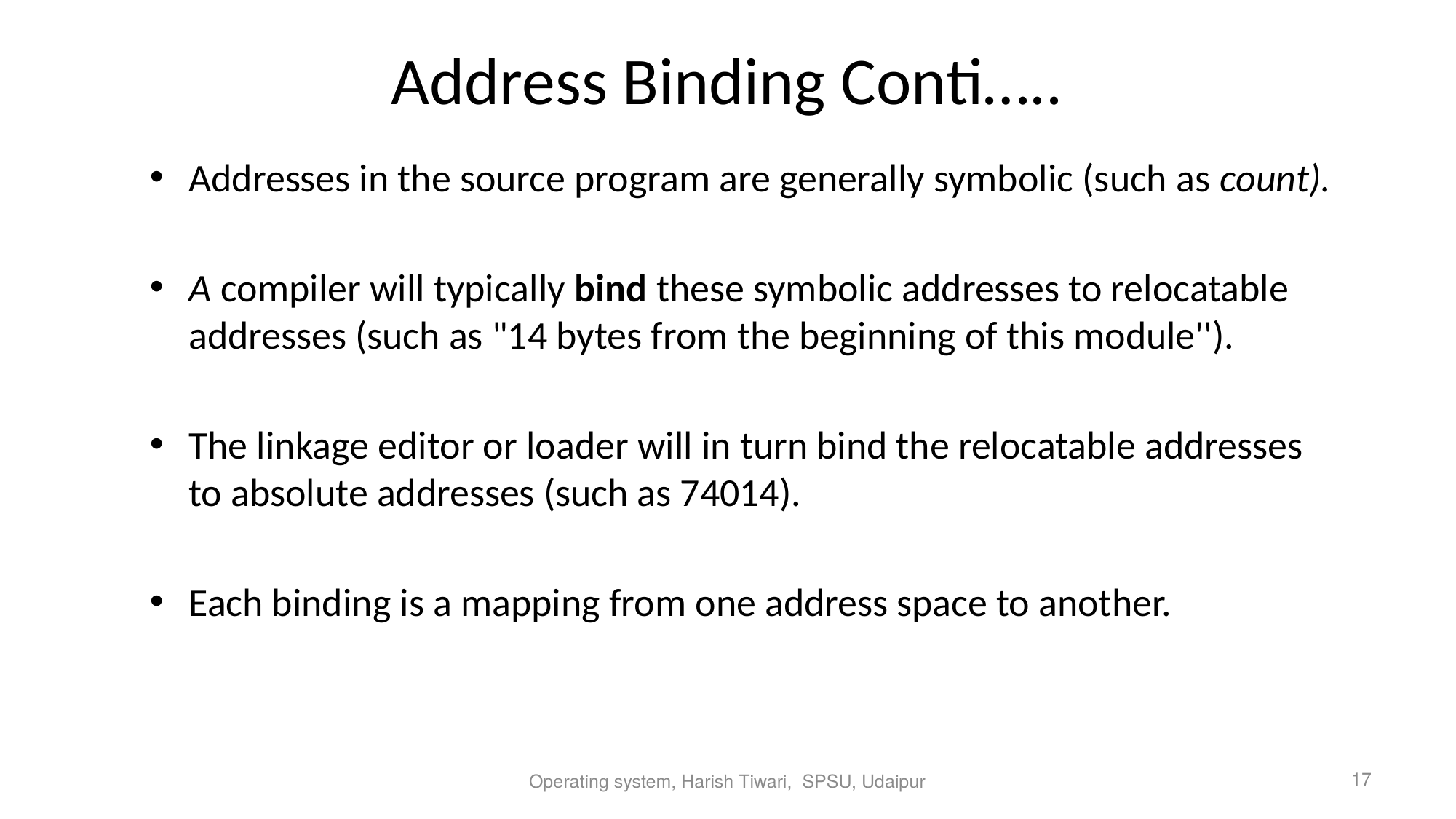

# Address Binding Conti…..
Addresses in the source program are generally symbolic (such as count).

A compiler will typically bind these symbolic addresses to relocatable addresses (such as "14 bytes from the beginning of this module'').

The linkage editor or loader will in turn bind the relocatable addresses to absolute addresses (such as 74014).

Each binding is a mapping from one address space to another.
Operating system, Harish Tiwari,  SPSU, Udaipur
17